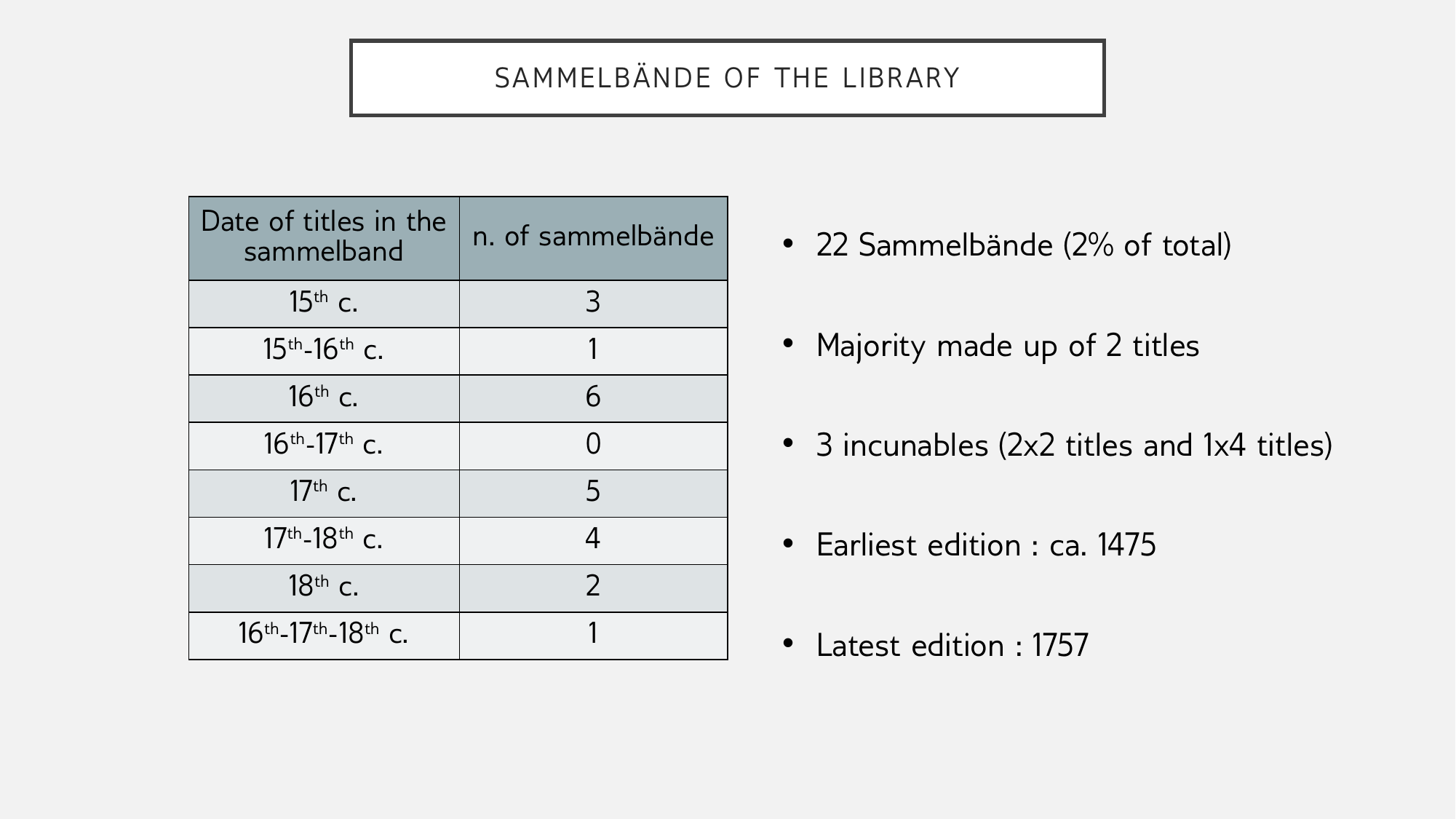

# Sammelbände of the library
22 Sammelbände (2% of total)
Majority made up of 2 titles
3 incunables (2x2 titles and 1x4 titles)
Earliest edition : ca. 1475
Latest edition : 1757
| Date of titles in the sammelband | n. of sammelbände |
| --- | --- |
| 15th c. | 3 |
| 15th-16th c. | 1 |
| 16th c. | 6 |
| 16th-17th c. | 0 |
| 17th c. | 5 |
| 17th-18th c. | 4 |
| 18th c. | 2 |
| 16th-17th-18th c. | 1 |